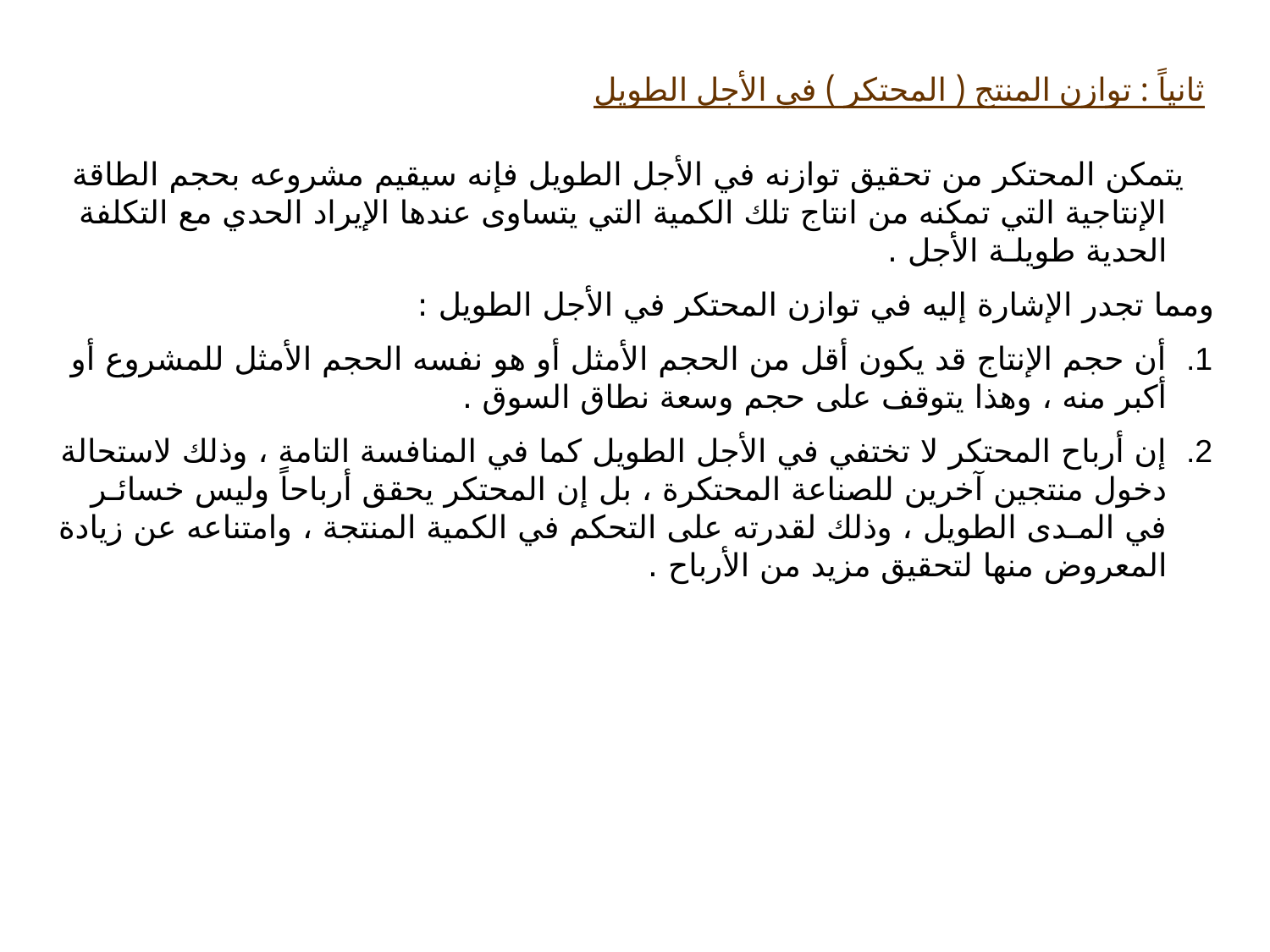

ثانياً : توازن المنتج ( المحتكر ) في الأجل الطويل
   يتمكن المحتكر من تحقيق توازنه في الأجل الطويل فإنه سيقيم مشروعه بحجم الطاقة الإنتاجية التي تمكنه من انتاج تلك الكمية التي يتساوى عندها الإيراد الحدي مع التكلفة الحدية طويلـة الأجل .
ومما تجدر الإشارة إليه في توازن المحتكر في الأجل الطويل :
أن حجم الإنتاج قد يكون أقل من الحجم الأمثل أو هو نفسه الحجم الأمثل للمشروع أو أكبر منه ، وهذا يتوقف على حجم وسعة نطاق السوق .
إن أرباح المحتكر لا تختفي في الأجل الطويل كما في المنافسة التامة ، وذلك لاستحالة دخول منتجين آخرين للصناعة المحتكرة ، بل إن المحتكر يحقق أرباحاً وليس خسائـر  في المـدى الطويل ، وذلك لقدرته على التحكم في الكمية المنتجة ، وامتناعه عن زيادة المعروض منها لتحقيق مزيد من الأرباح .